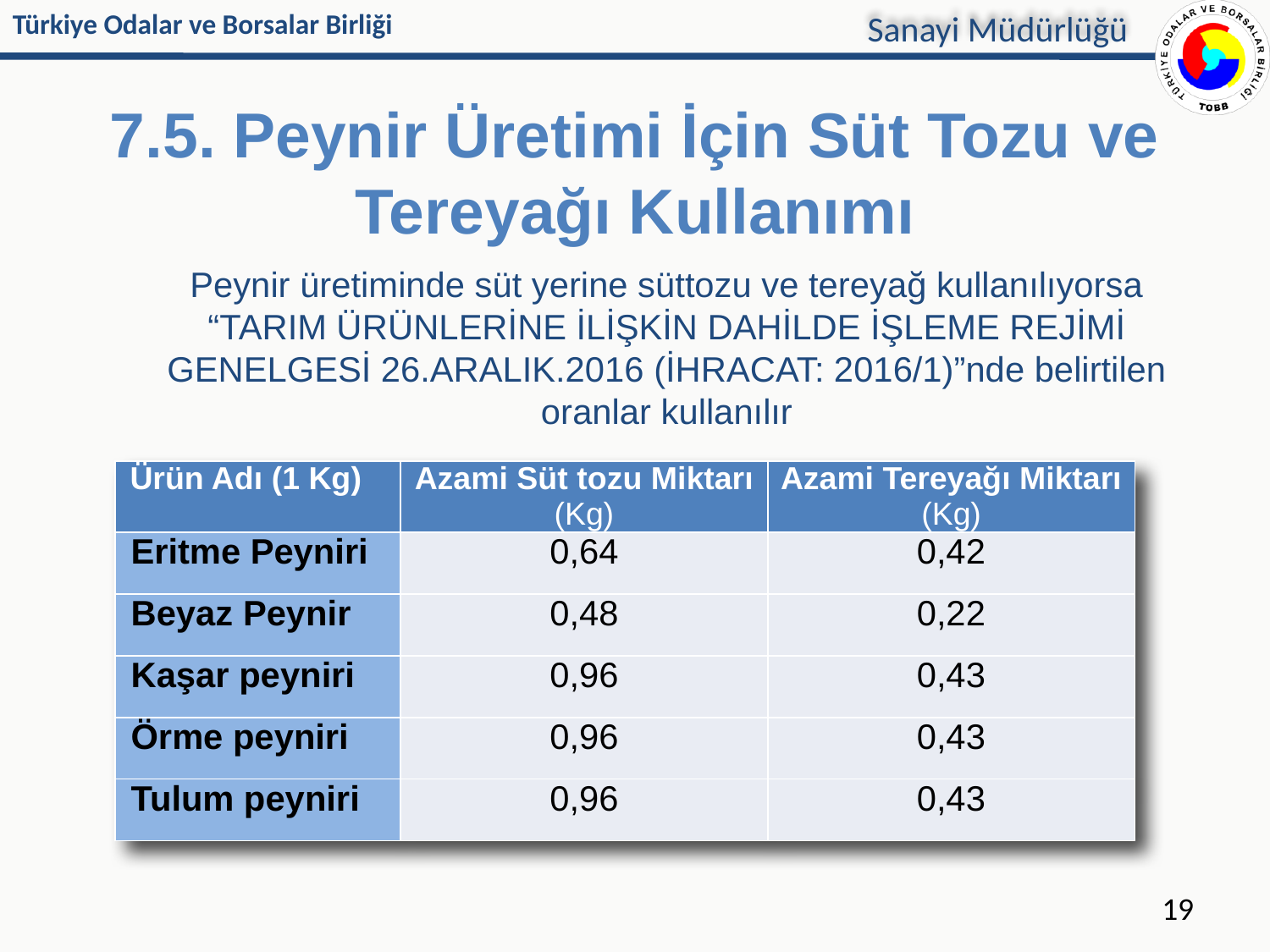

# 7.5. Peynir Üretimi İçin Süt Tozu ve Tereyağı Kullanımı
Peynir üretiminde süt yerine süttozu ve tereyağ kullanılıyorsa “TARIM ÜRÜNLERİNE İLİŞKİN DAHİLDE İŞLEME REJİMİ GENELGESİ 26.ARALIK.2016 (İHRACAT: 2016/1)”nde belirtilen oranlar kullanılır
| Ürün Adı (1 Kg) | Azami Süt tozu Miktarı (Kg) | Azami Tereyağı Miktarı (Kg) |
| --- | --- | --- |
| Eritme Peyniri | 0,64 | 0,42 |
| Beyaz Peynir | 0,48 | 0,22 |
| Kaşar peyniri | 0,96 | 0,43 |
| Örme peyniri | 0,96 | 0,43 |
| Tulum peyniri | 0,96 | 0,43 |
19